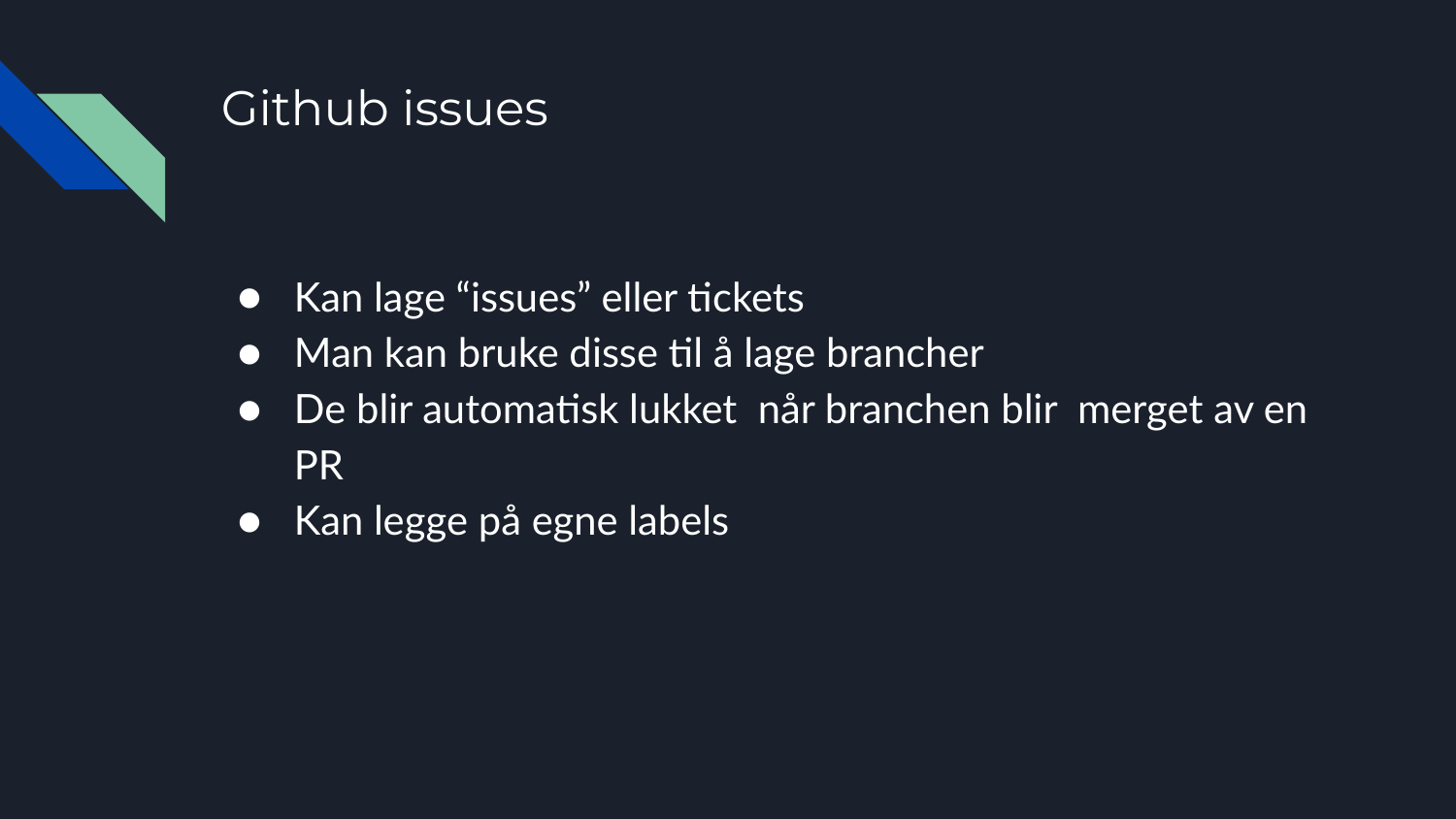

# Github issues
Kan lage “issues” eller tickets
Man kan bruke disse til å lage brancher
De blir automatisk lukket  når branchen blir  merget av en PR
Kan legge på egne labels